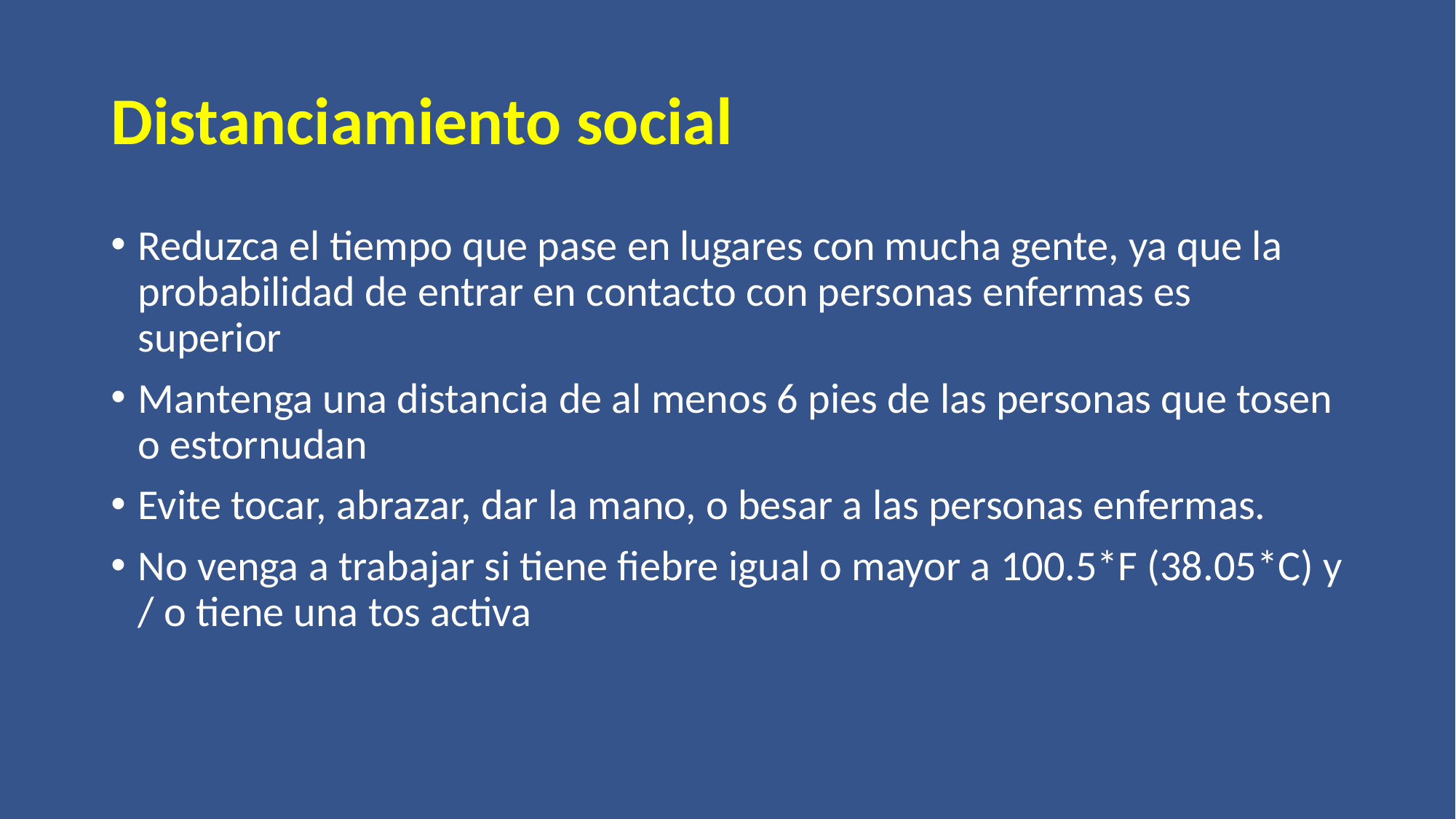

# Distanciamiento social
Reduzca el tiempo que pase en lugares con mucha gente, ya que la probabilidad de entrar en contacto con personas enfermas es superior
Mantenga una distancia de al menos 6 pies de las personas que tosen o estornudan
Evite tocar, abrazar, dar la mano, o besar a las personas enfermas.
No venga a trabajar si tiene fiebre igual o mayor a 100.5*F (38.05*C) y / o tiene una tos activa